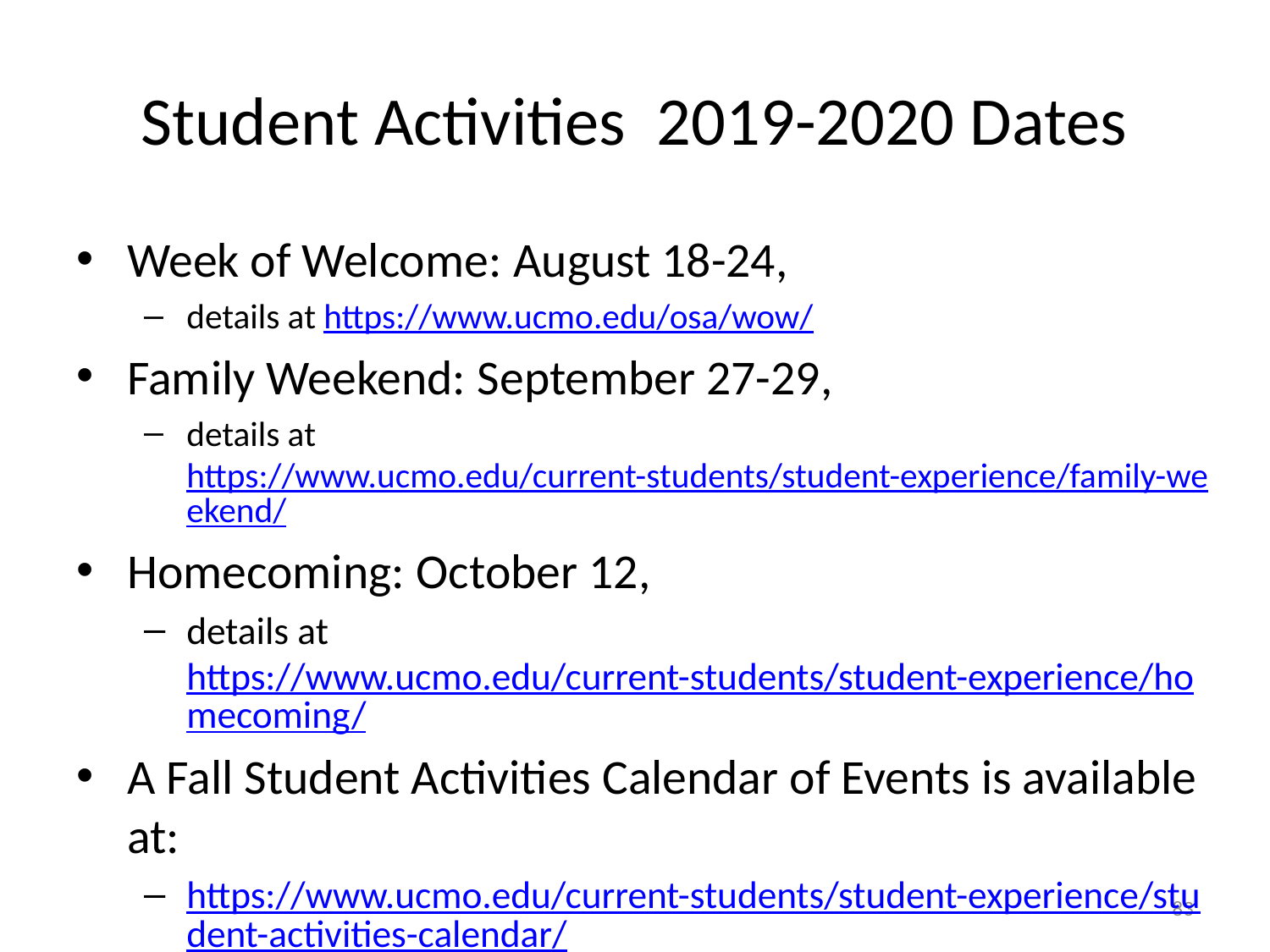

# Student Activities  2019-2020 Dates
Week of Welcome: August 18-24,
details at https://www.ucmo.edu/osa/wow/
Family Weekend: September 27-29,
details at https://www.ucmo.edu/current-students/student-experience/family-weekend/
Homecoming: October 12,
details at https://www.ucmo.edu/current-students/student-experience/homecoming/
A Fall Student Activities Calendar of Events is available at:
https://www.ucmo.edu/current-students/student-experience/student-activities-calendar/

83